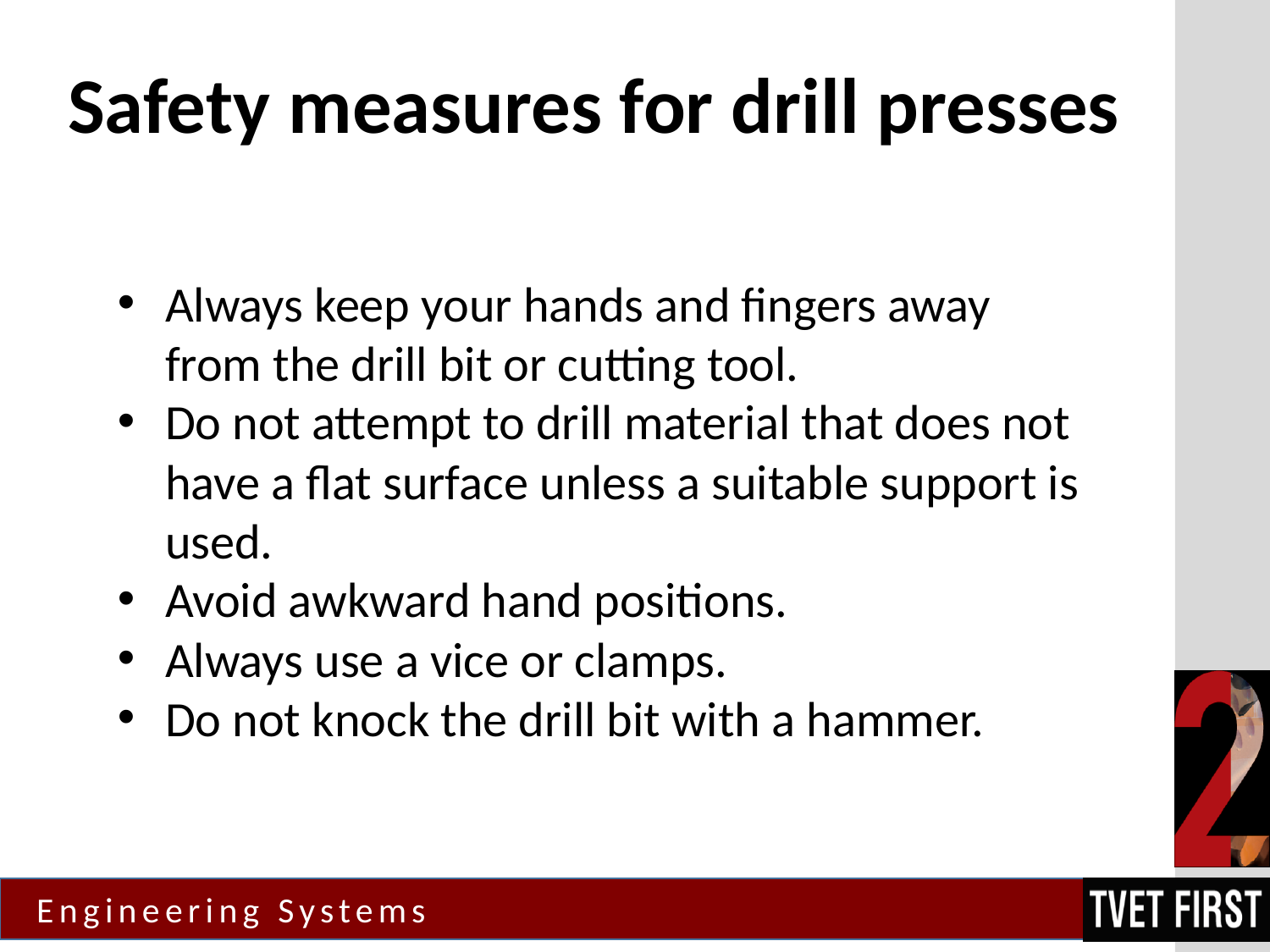

# Safety measures for drill presses
Always keep your hands and fingers away from the drill bit or cutting tool.
Do not attempt to drill material that does not have a flat surface unless a suitable support is used.
Avoid awkward hand positions.
Always use a vice or clamps.
Do not knock the drill bit with a hammer.

|  |  |
| --- | --- |
|  |  |
|  |  |